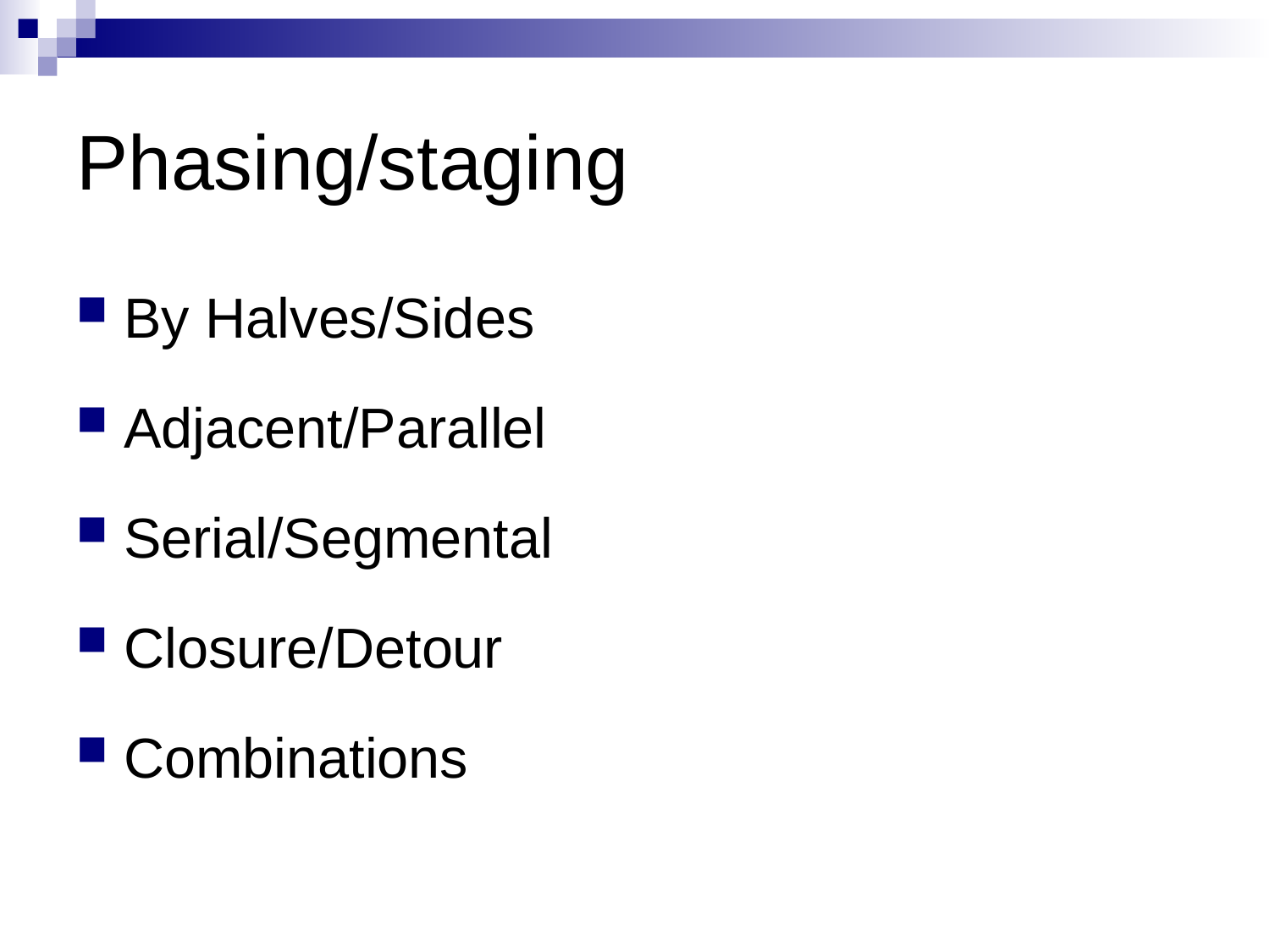

# Phasing/staging
By Halves/Sides
Adjacent/Parallel
Serial/Segmental
Closure/Detour
Combinations